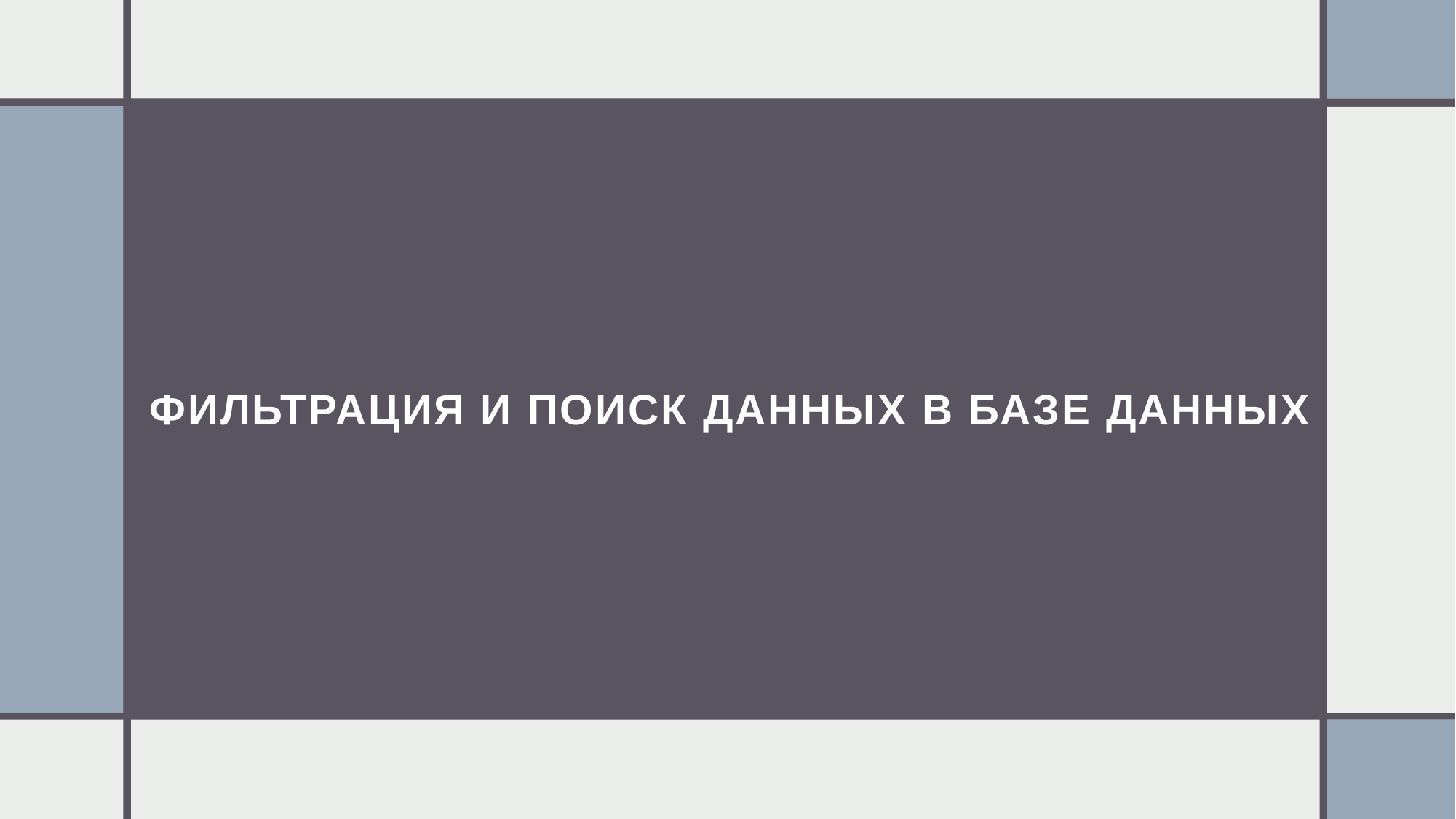

# Фильтрация и поиск данных в базе данных